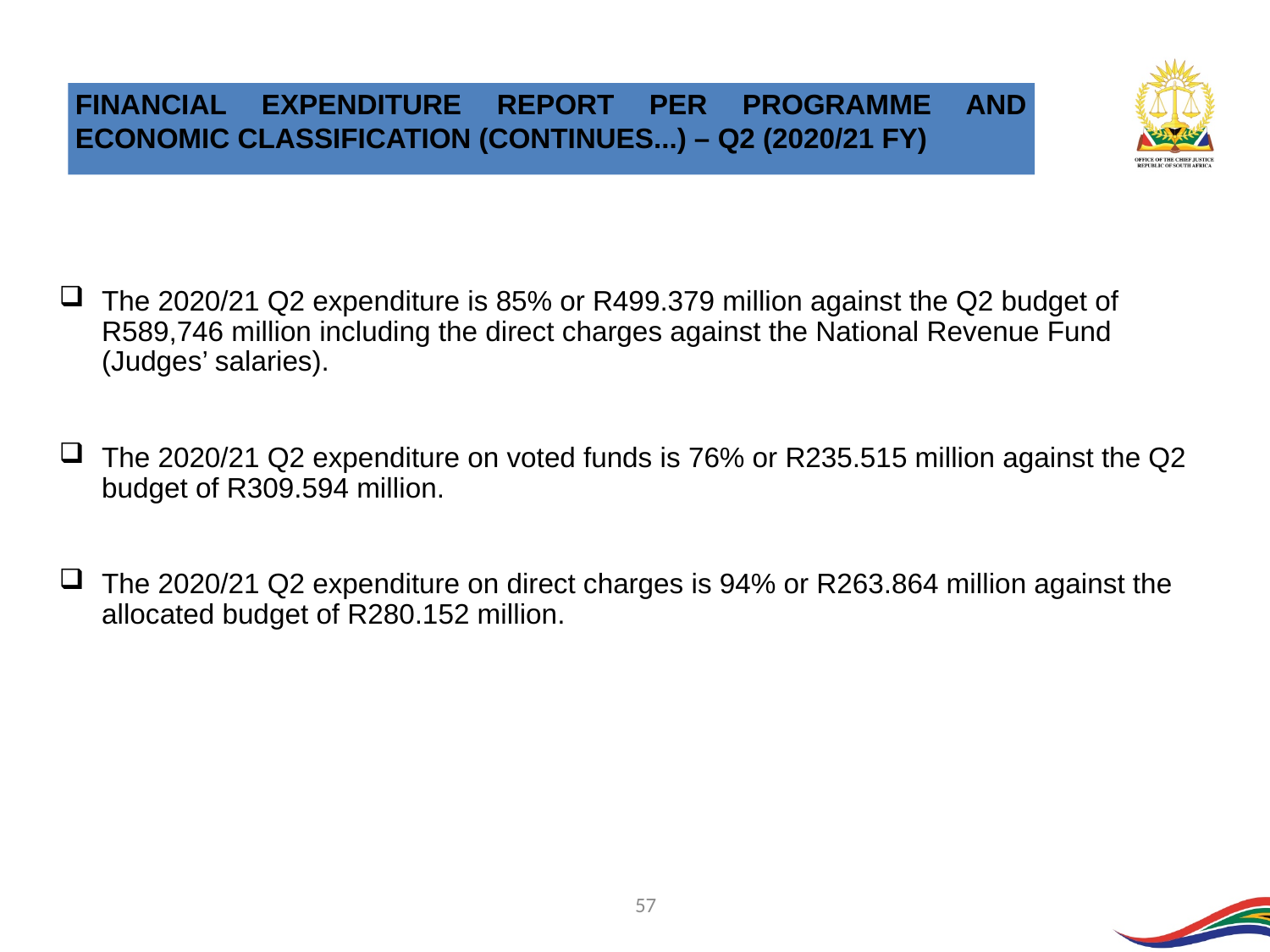

FINANCIAL EXPENDITURE REPORT PER PROGRAMME AND ECONOMIC CLASSIFICATION (CONTINUES...) – Q2 (2020/21 FY)

The 2020/21 Q2 expenditure is 85% or R499.379 million against the Q2 budget of R589,746 million including the direct charges against the National Revenue Fund (Judges’ salaries).

The 2020/21 Q2 expenditure on voted funds is 76% or R235.515 million against the Q2 budget of R309.594 million.

The 2020/21 Q2 expenditure on direct charges is 94% or R263.864 million against the allocated budget of R280.152 million.
57